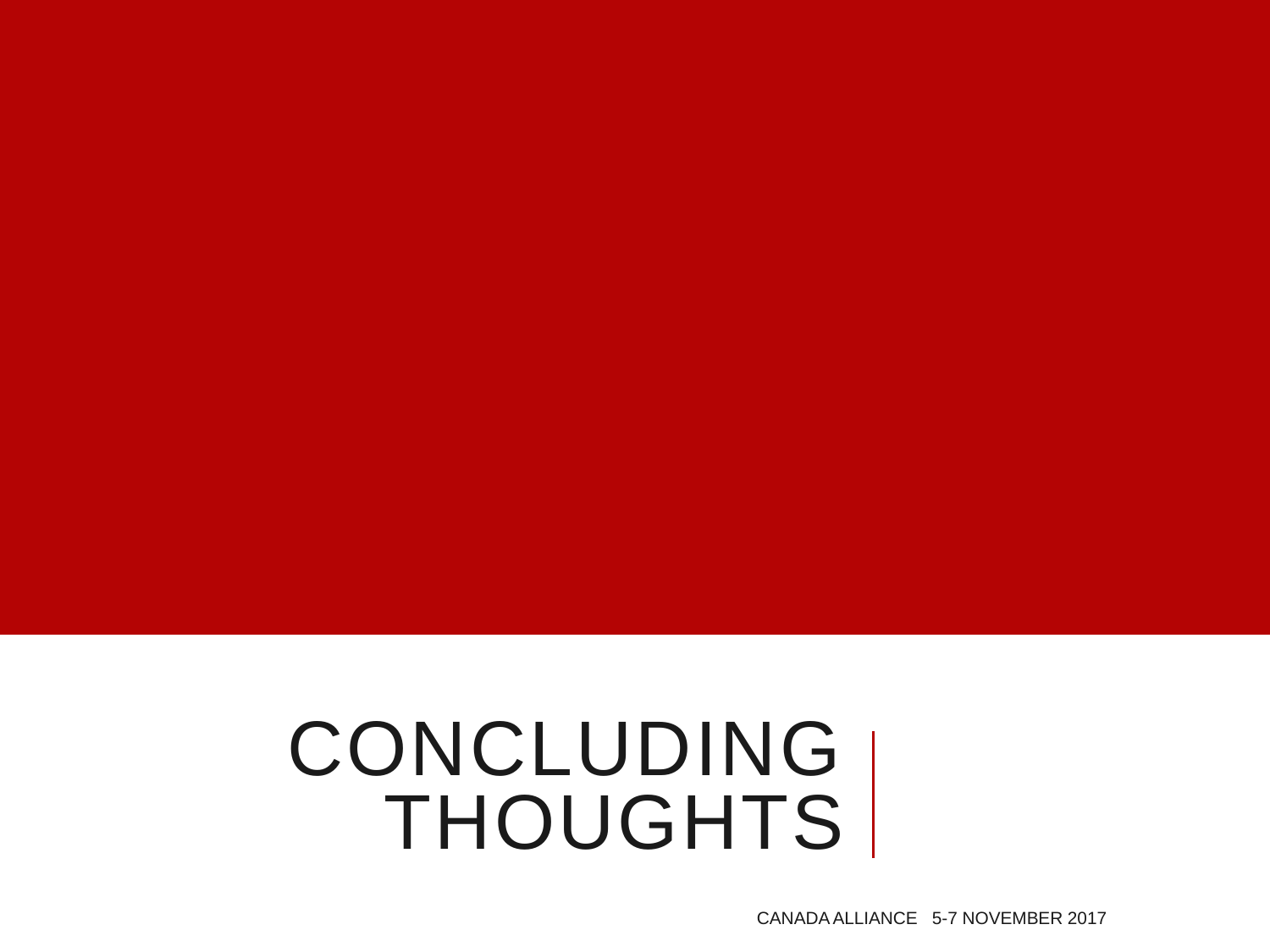

# Concluding thoughts
Canada Alliance   5-7 November 2017